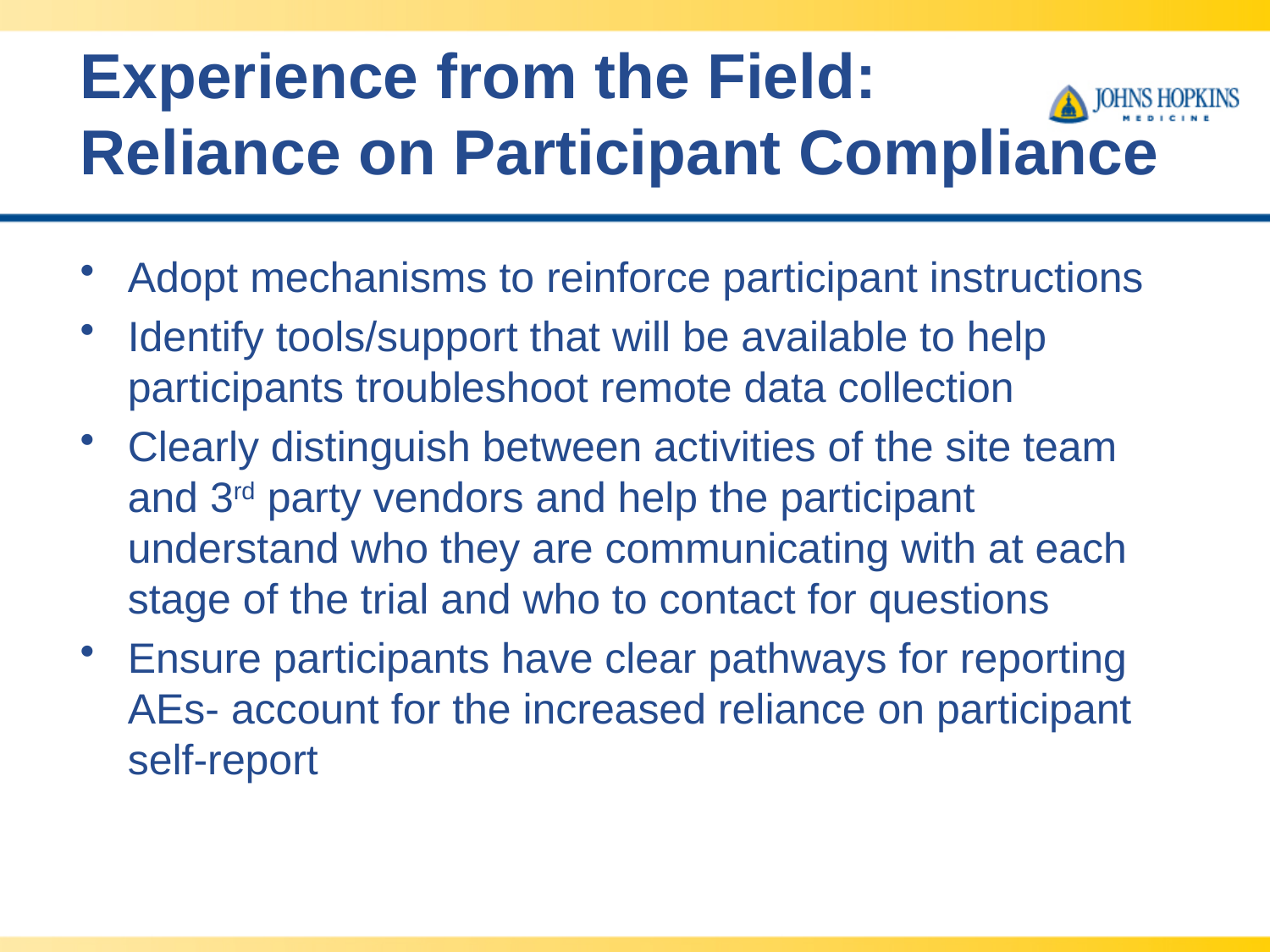

# Experience from the Field: Reliance on Participant Compliance
Adopt mechanisms to reinforce participant instructions
Identify tools/support that will be available to help participants troubleshoot remote data collection
Clearly distinguish between activities of the site team and 3rd party vendors and help the participant understand who they are communicating with at each stage of the trial and who to contact for questions
Ensure participants have clear pathways for reporting AEs- account for the increased reliance on participant self-report